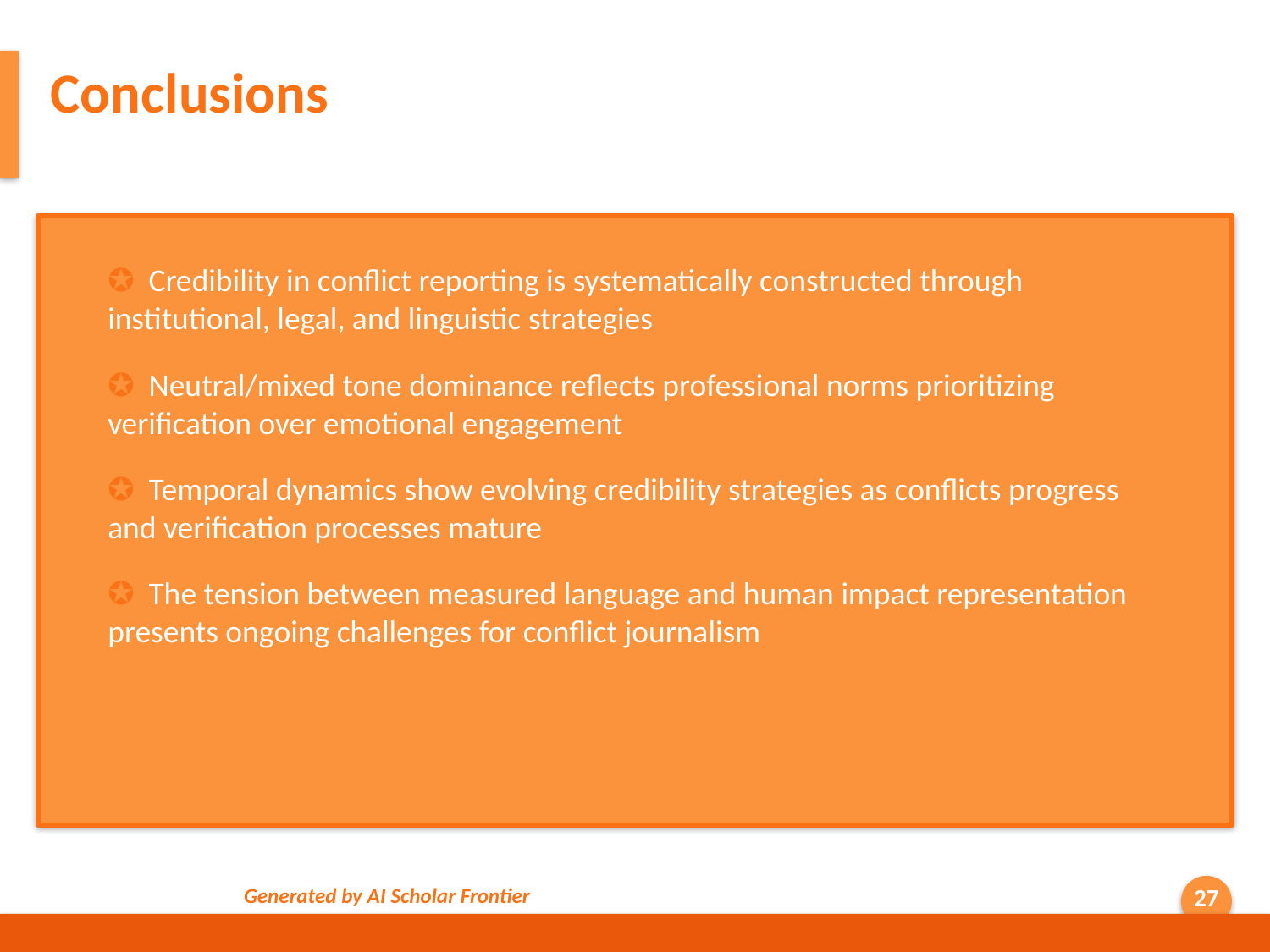

Conclusions

✪  Credibility in conflict reporting is systematically constructed through institutional, legal, and linguistic strategies
✪  Neutral/mixed tone dominance reflects professional norms prioritizing verification over emotional engagement
✪  Temporal dynamics show evolving credibility strategies as conflicts progress and verification processes mature
✪  The tension between measured language and human impact representation presents ongoing challenges for conflict journalism
Generated by AI Scholar Frontier

27